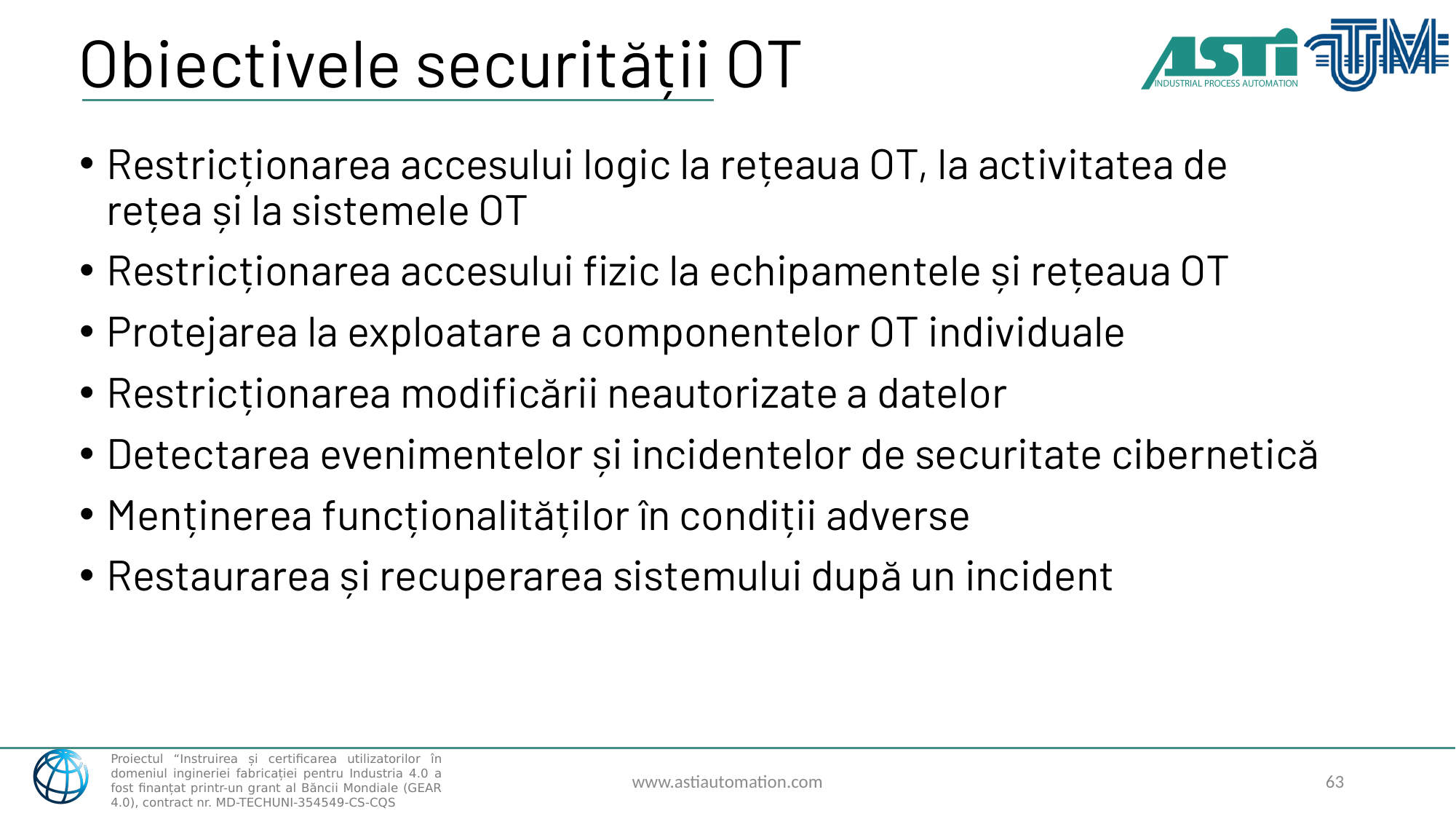

# Obiectivele securității OT
Restricționarea accesului logic la rețeaua OT, la activitatea de rețea și la sistemele OT
Restricționarea accesului fizic la echipamentele și rețeaua OT
Protejarea la exploatare a componentelor OT individuale
Restricționarea modificării neautorizate a datelor
Detectarea evenimentelor și incidentelor de securitate cibernetică
Menținerea funcționalităților în condiții adverse
Restaurarea și recuperarea sistemului după un incident
www.astiautomation.com
63